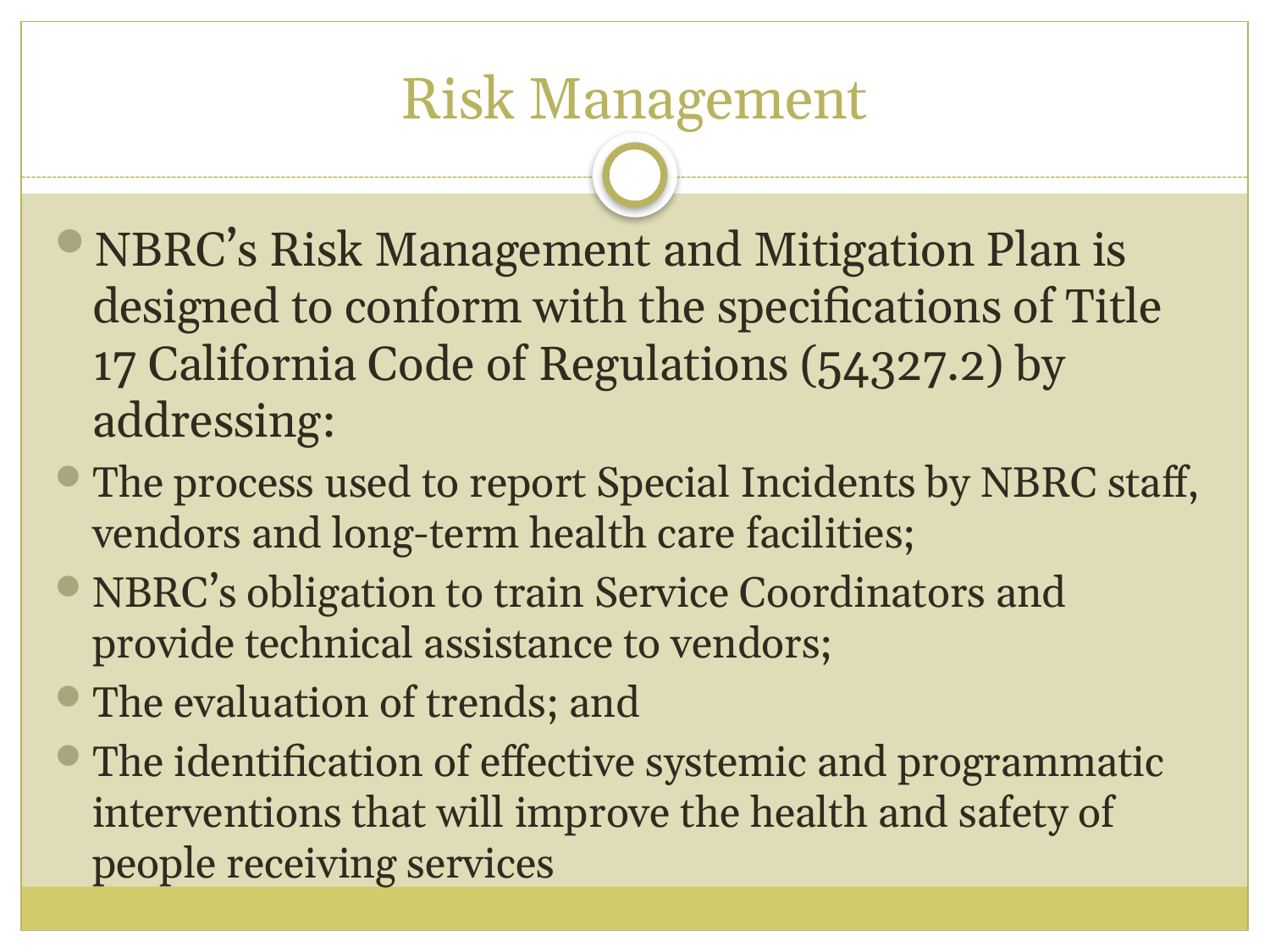

# Risk Management
NBRC’s Risk Management and Mitigation Plan is designed to conform with the specifications of Title 17 California Code of Regulations (54327.2) by addressing:
The process used to report Special Incidents by NBRC staff, vendors and long-term health care facilities;
NBRC’s obligation to train Service Coordinators and provide technical assistance to vendors;
The evaluation of trends; and
The identification of effective systemic and programmatic interventions that will improve the health and safety of people receiving services